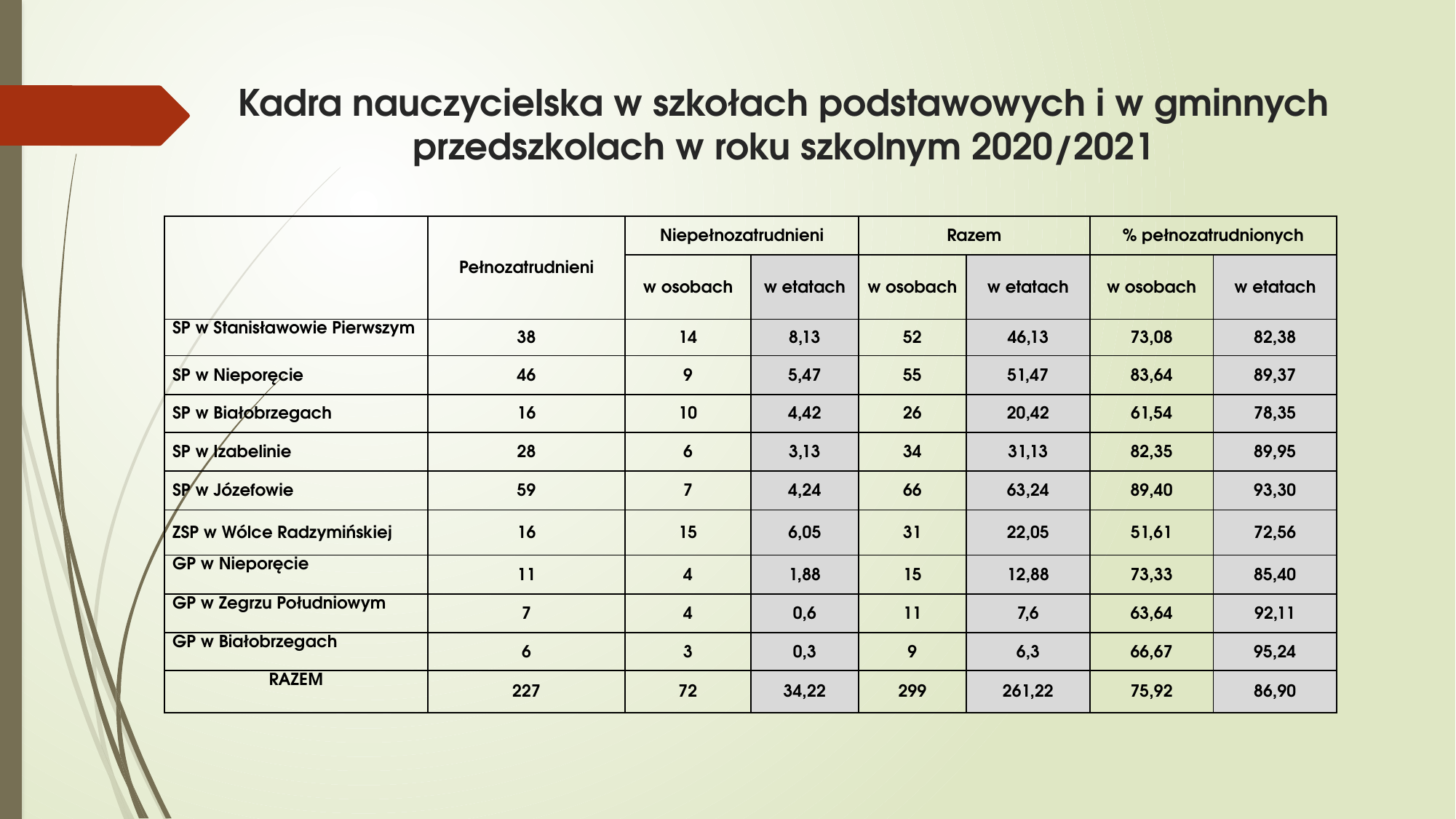

# Kadra nauczycielska w szkołach podstawowych i w gminnych przedszkolach w roku szkolnym 2020/2021
|  | Pełnozatrudnieni | Niepełnozatrudnieni |  | Razem |  | % pełnozatrudnionych |  |
| --- | --- | --- | --- | --- | --- | --- | --- |
|  |  | w osobach | w etatach | w osobach | w etatach | w osobach | w etatach |
| SP w Stanisławowie Pierwszym | 38 | 14 | 8,13 | 52 | 46,13 | 73,08 | 82,38 |
| SP w Nieporęcie | 46 | 9 | 5,47 | 55 | 51,47 | 83,64 | 89,37 |
| SP w Białobrzegach | 16 | 10 | 4,42 | 26 | 20,42 | 61,54 | 78,35 |
| SP w Izabelinie | 28 | 6 | 3,13 | 34 | 31,13 | 82,35 | 89,95 |
| SP w Józefowie | 59 | 7 | 4,24 | 66 | 63,24 | 89,40 | 93,30 |
| ZSP w Wólce Radzymińskiej | 16 | 15 | 6,05 | 31 | 22,05 | 51,61 | 72,56 |
| GP w Nieporęcie | 11 | 4 | 1,88 | 15 | 12,88 | 73,33 | 85,40 |
| GP w Zegrzu Południowym | 7 | 4 | 0,6 | 11 | 7,6 | 63,64 | 92,11 |
| GP w Białobrzegach | 6 | 3 | 0,3 | 9 | 6,3 | 66,67 | 95,24 |
| RAZEM | 227 | 72 | 34,22 | 299 | 261,22 | 75,92 | 86,90 |